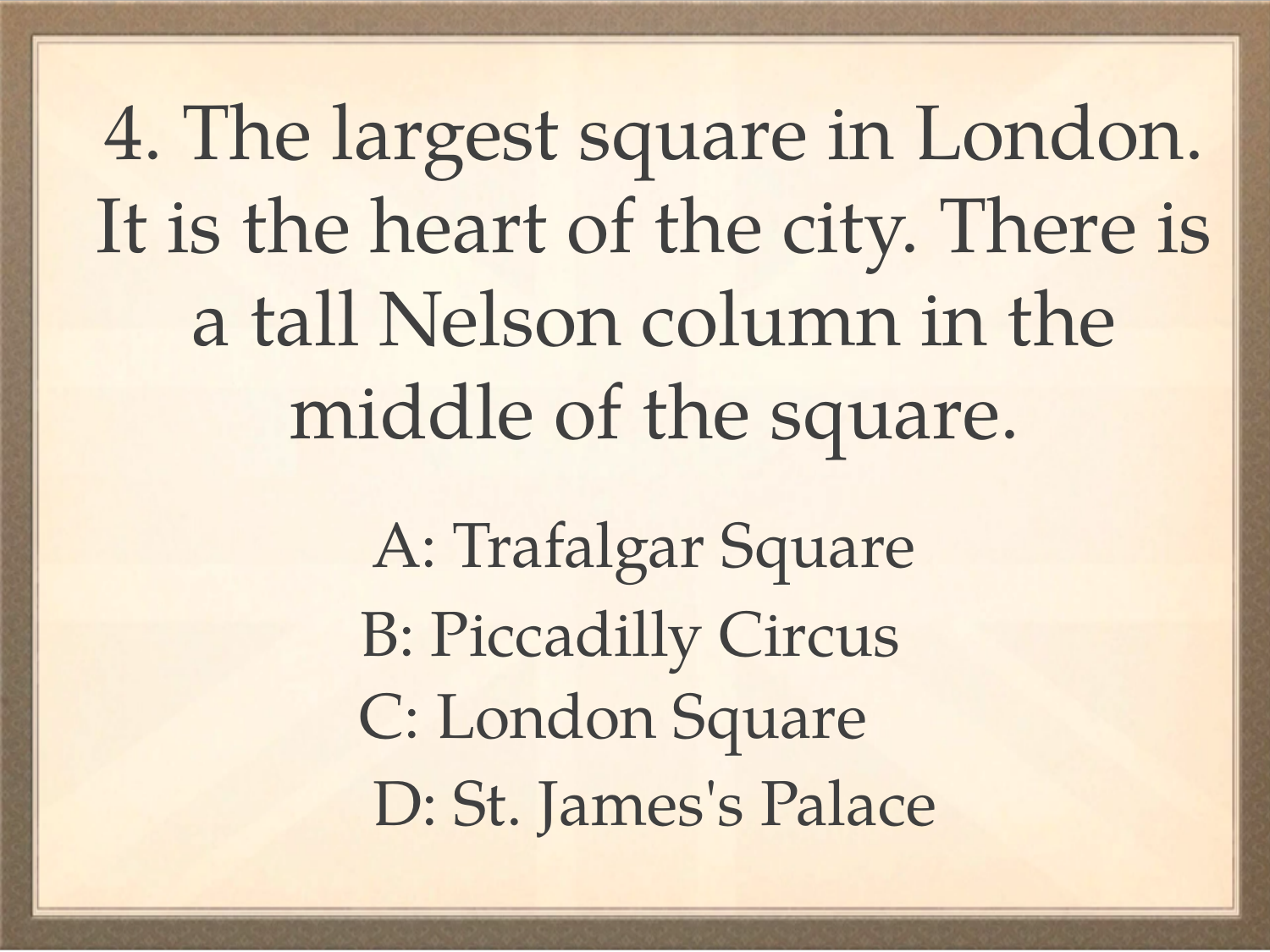

4. The largest square in London. It is the heart of the city. There is a tall Nelson column in the middle of the square.
A: Trafalgar Square

B: Piccadilly Circus
C: London Square
D: St. James's Palace